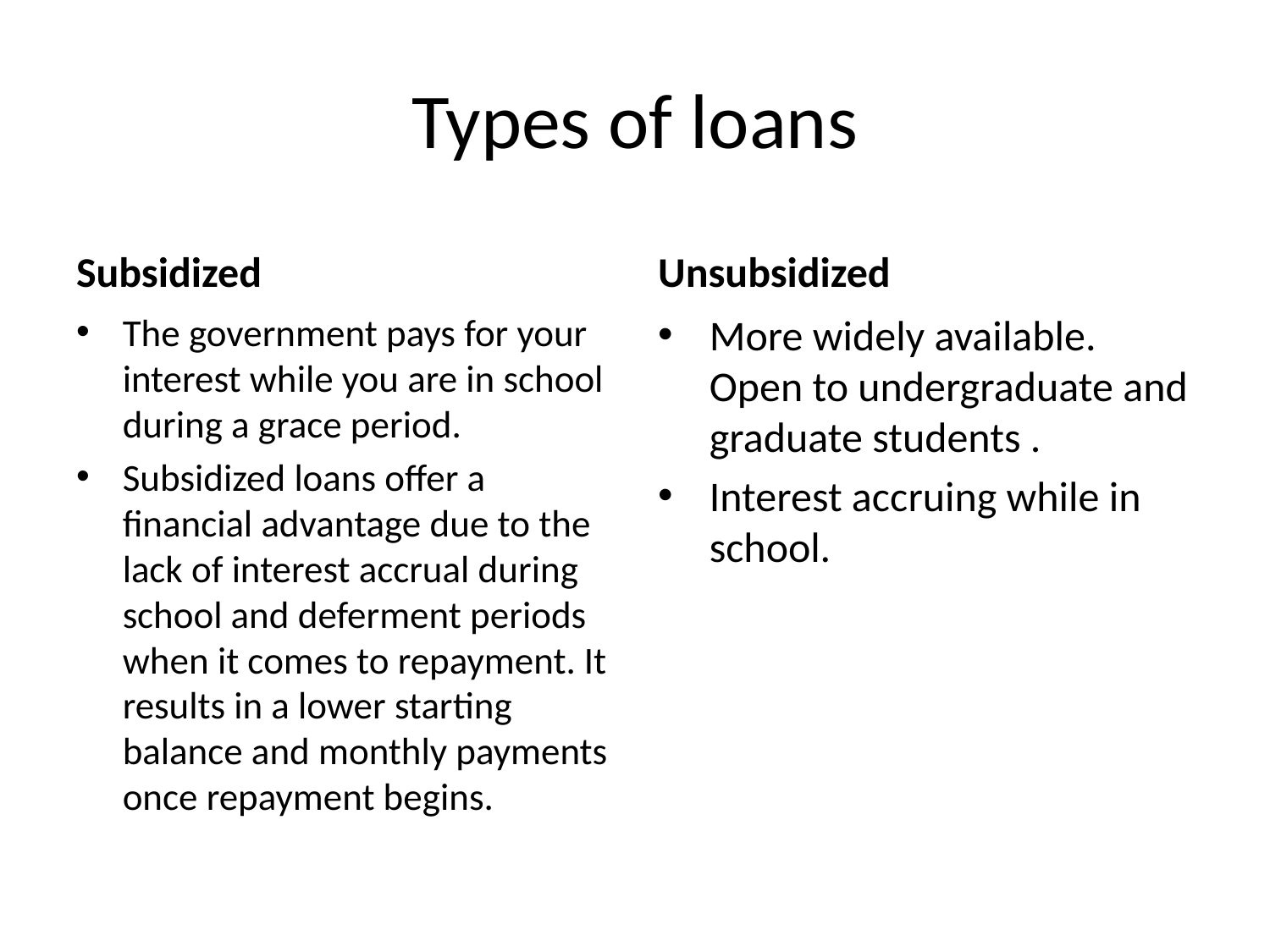

# Types of loans
Subsidized
Unsubsidized
The government pays for your interest while you are in school during a grace period.
Subsidized loans offer a financial advantage due to the lack of interest accrual during school and deferment periods when it comes to repayment. It results in a lower starting balance and monthly payments once repayment begins.
More widely available. Open to undergraduate and graduate students .
Interest accruing while in school.